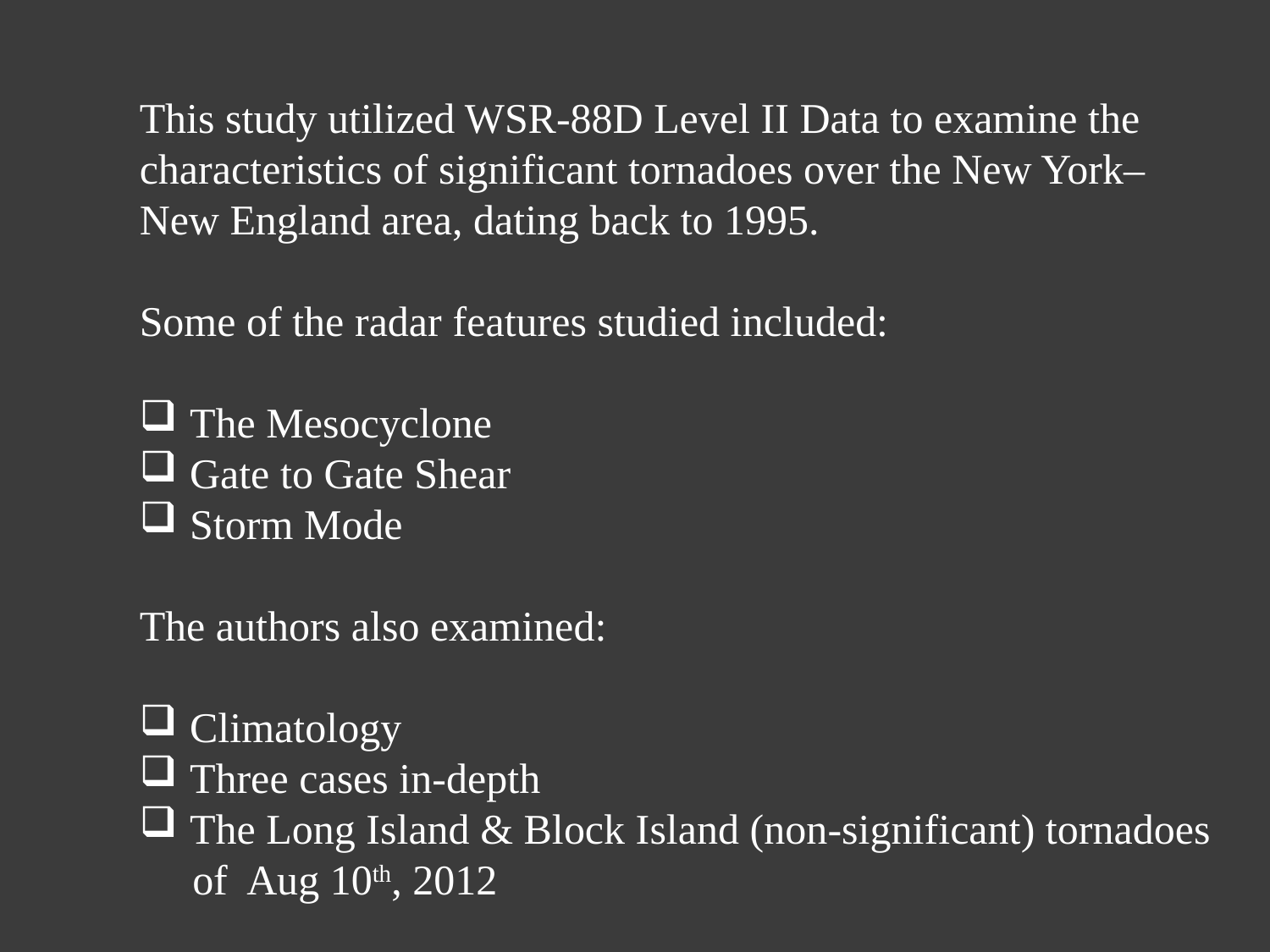

This study utilized WSR-88D Level II Data to examine the characteristics of significant tornadoes over the New York– New England area, dating back to 1995.

Some of the radar features studied included:

 The Mesocyclone
 Gate to Gate Shear
 Storm Mode

The authors also examined:

 Climatology
 Three cases in-depth
 The Long Island & Block Island (non-significant) tornadoes
     of  Aug 10th, 2012